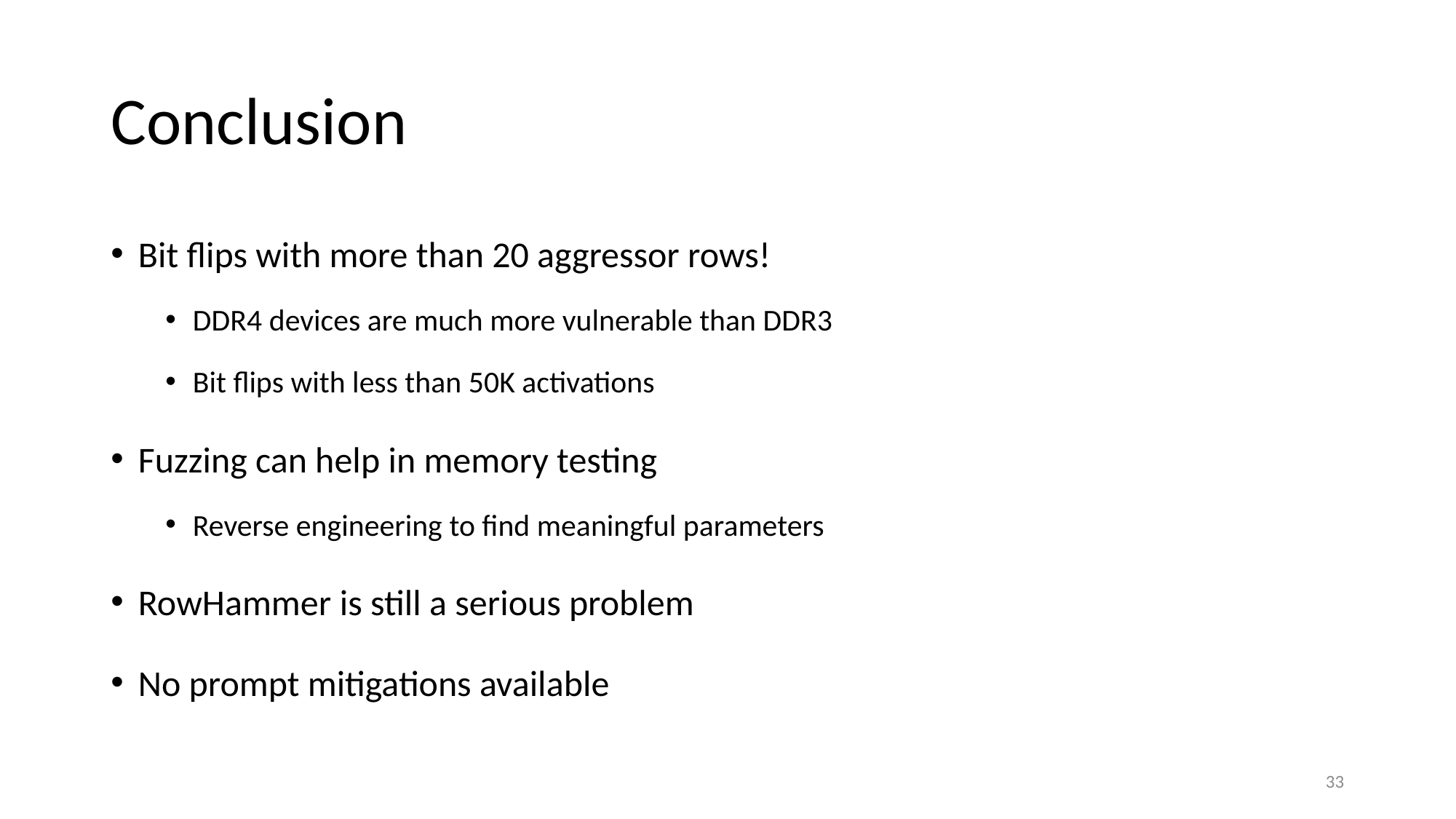

# Conclusion
Bit flips with more than 20 aggressor rows!
DDR4 devices are much more vulnerable than DDR3
Bit flips with less than 50K activations
Fuzzing can help in memory testing
Reverse engineering to find meaningful parameters
RowHammer is still a serious problem
No prompt mitigations available

33